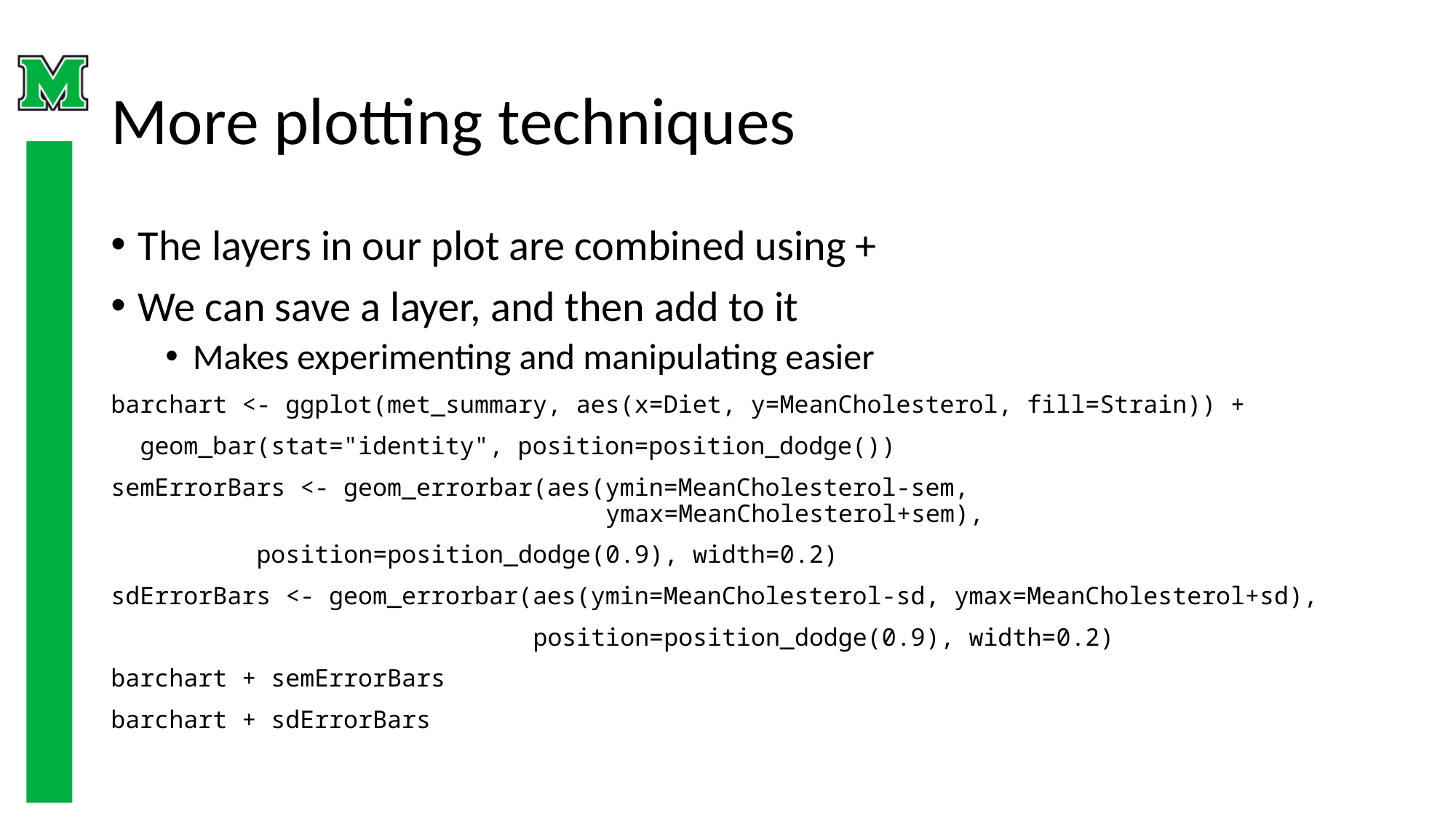

# More plotting techniques
The layers in our plot are combined using +
We can save a layer, and then add to it
Makes experimenting and manipulating easier
barchart <- ggplot(met_summary, aes(x=Diet, y=MeanCholesterol, fill=Strain)) +
  geom_bar(stat="identity", position=position_dodge())
semErrorBars <- geom_errorbar(aes(ymin=MeanCholesterol-sem, 							    ymax=MeanCholesterol+sem),
          position=position_dodge(0.9), width=0.2)
sdErrorBars <- geom_errorbar(aes(ymin=MeanCholesterol-sd, ymax=MeanCholesterol+sd),
                             position=position_dodge(0.9), width=0.2)
barchart + semErrorBars
barchart + sdErrorBars